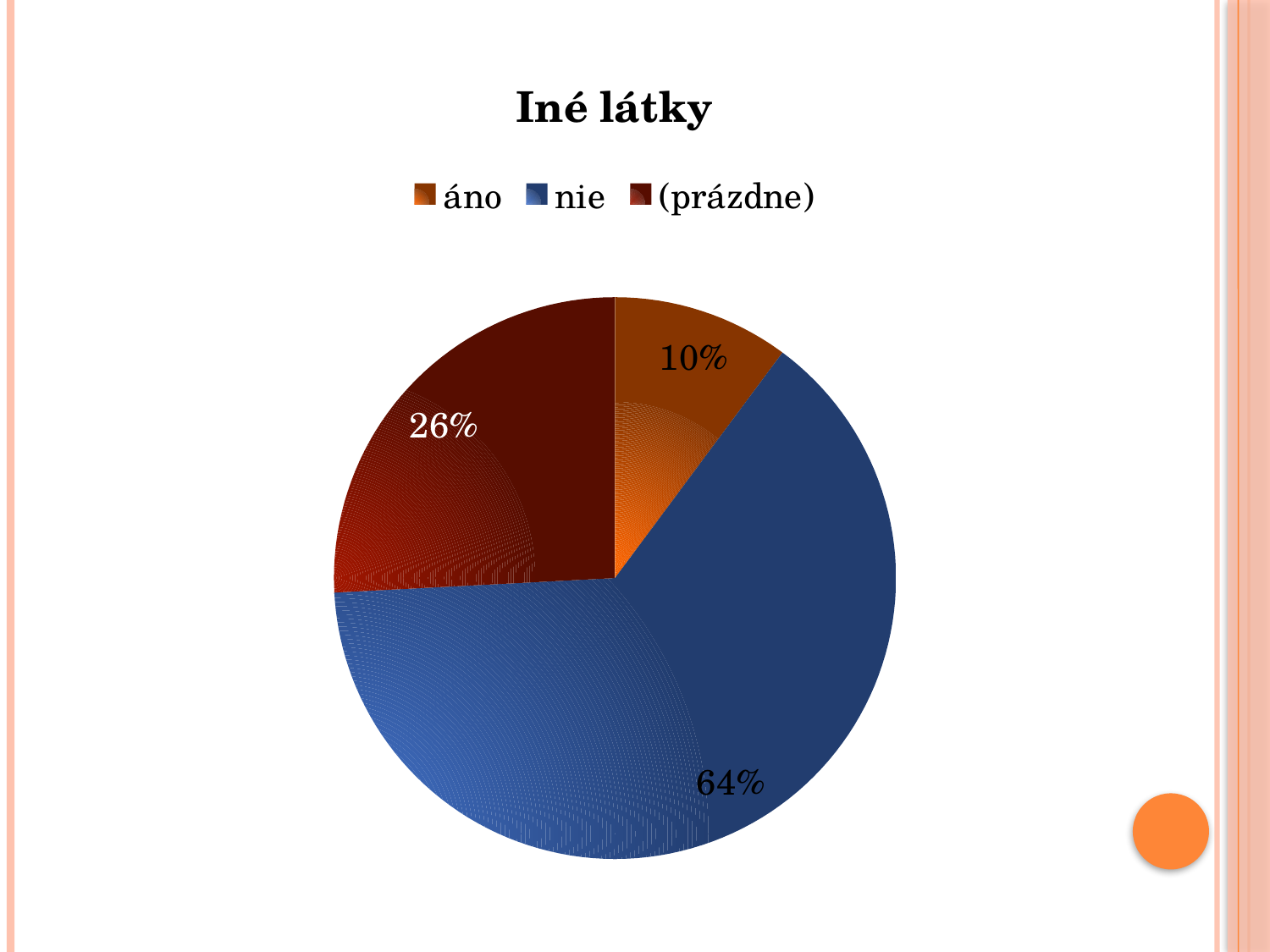

### Chart: Iné látky

| Category | Celkom |
|---|---|
| áno | 37.0 |
| nie | 233.0 |
| (prázdne) | 94.0 |